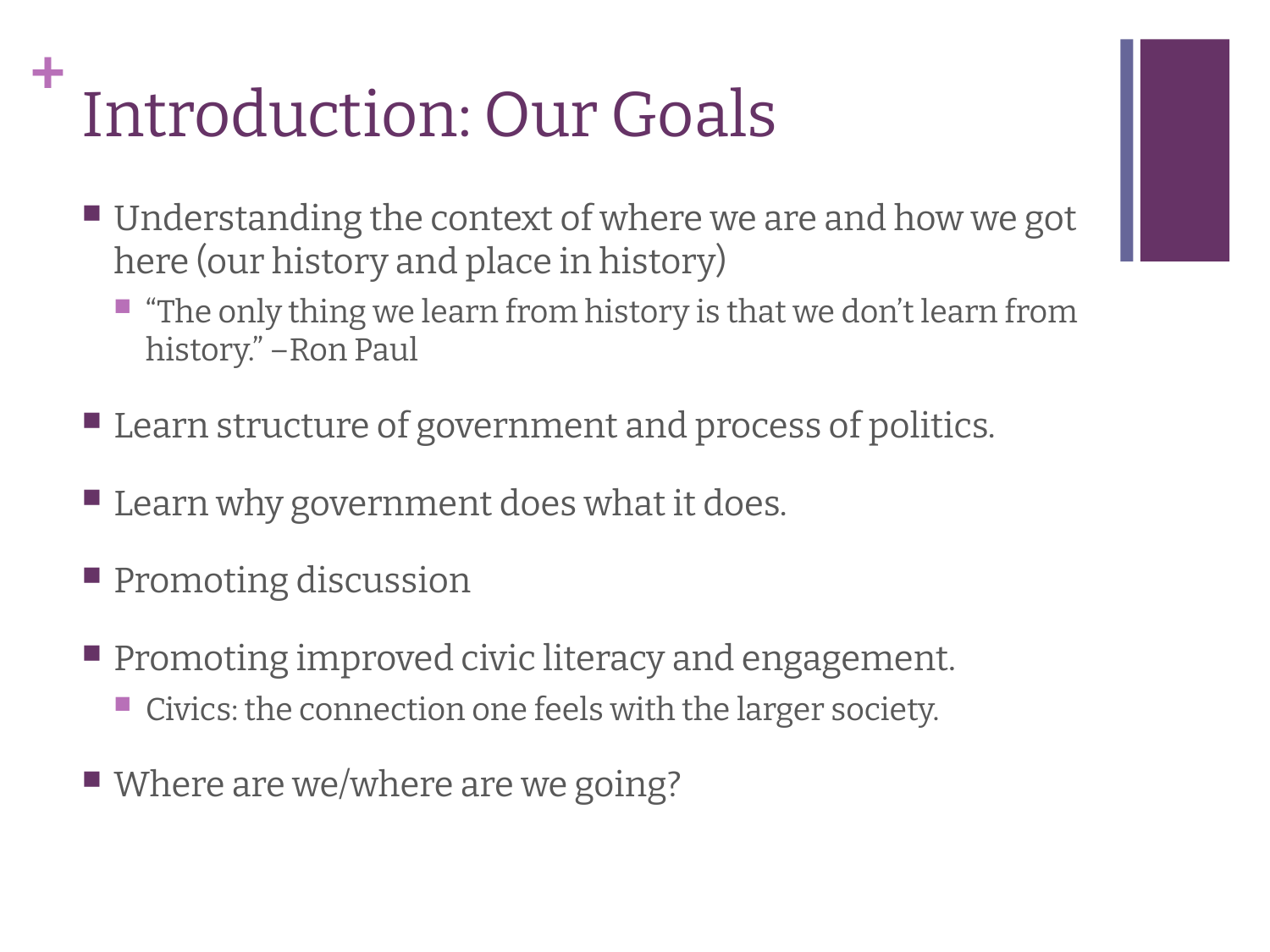

# Introduction: Our Goals
Understanding the context of where we are and how we got here (our history and place in history)
“The only thing we learn from history is that we don’t learn from history.” –Ron Paul
Learn structure of government and process of politics.
Learn why government does what it does.
Promoting discussion
Promoting improved civic literacy and engagement.
Civics: the connection one feels with the larger society.
Where are we/where are we going?